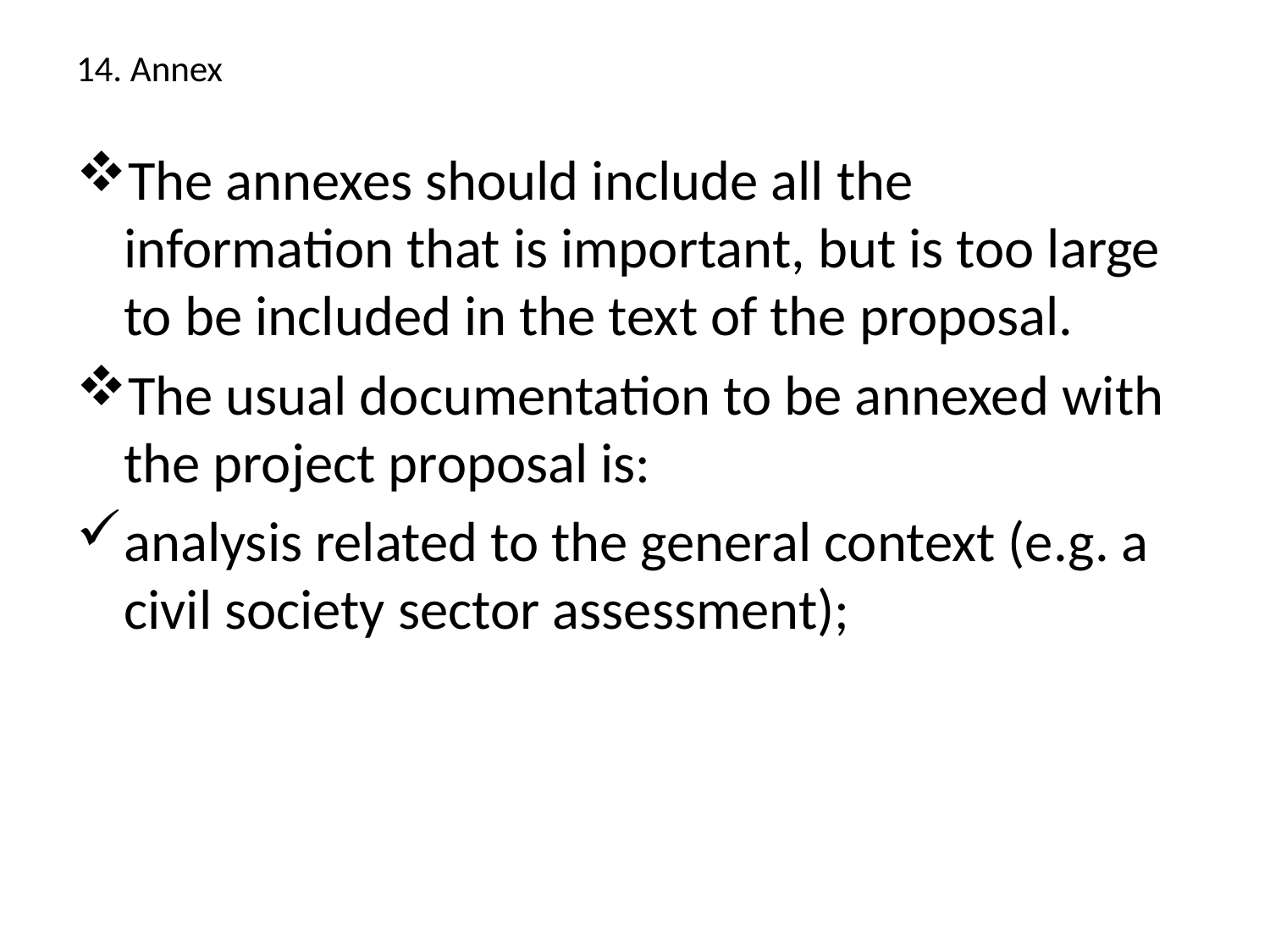

# 14. Annex
The annexes should include all the information that is important, but is too large to be included in the text of the proposal.
The usual documentation to be annexed with the project proposal is:
analysis related to the general context (e.g. a civil society sector assessment);